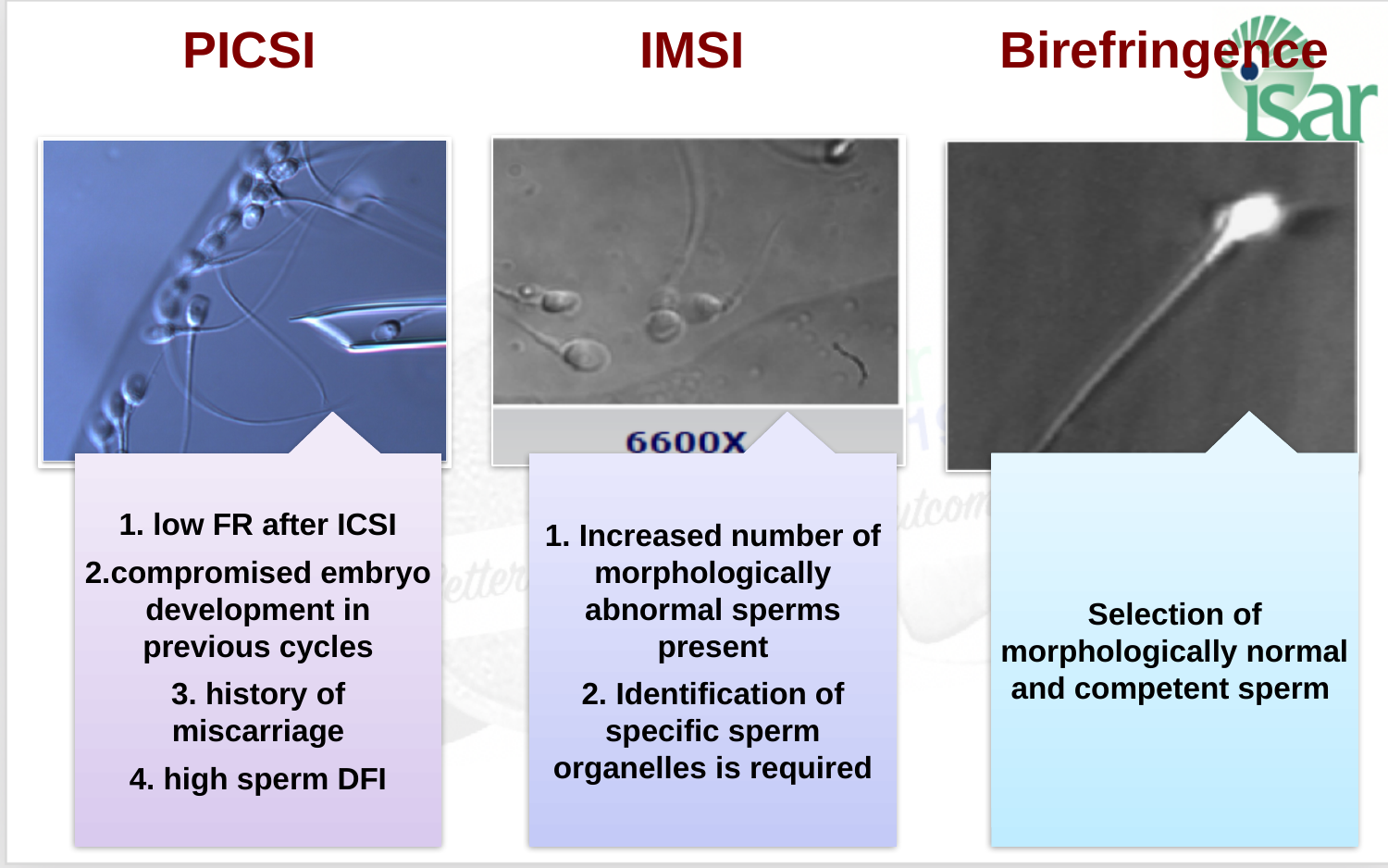

1. low FR after ICSI
2.compromised embryo development in previous cycles
3. history of miscarriage
4. high sperm DFI
1. Increased number of morphologically abnormal sperms present
2. Identification of specific sperm organelles is required
Selection of morphologically normal and competent sperm
# PICSI                       IMSI                  Birefringence